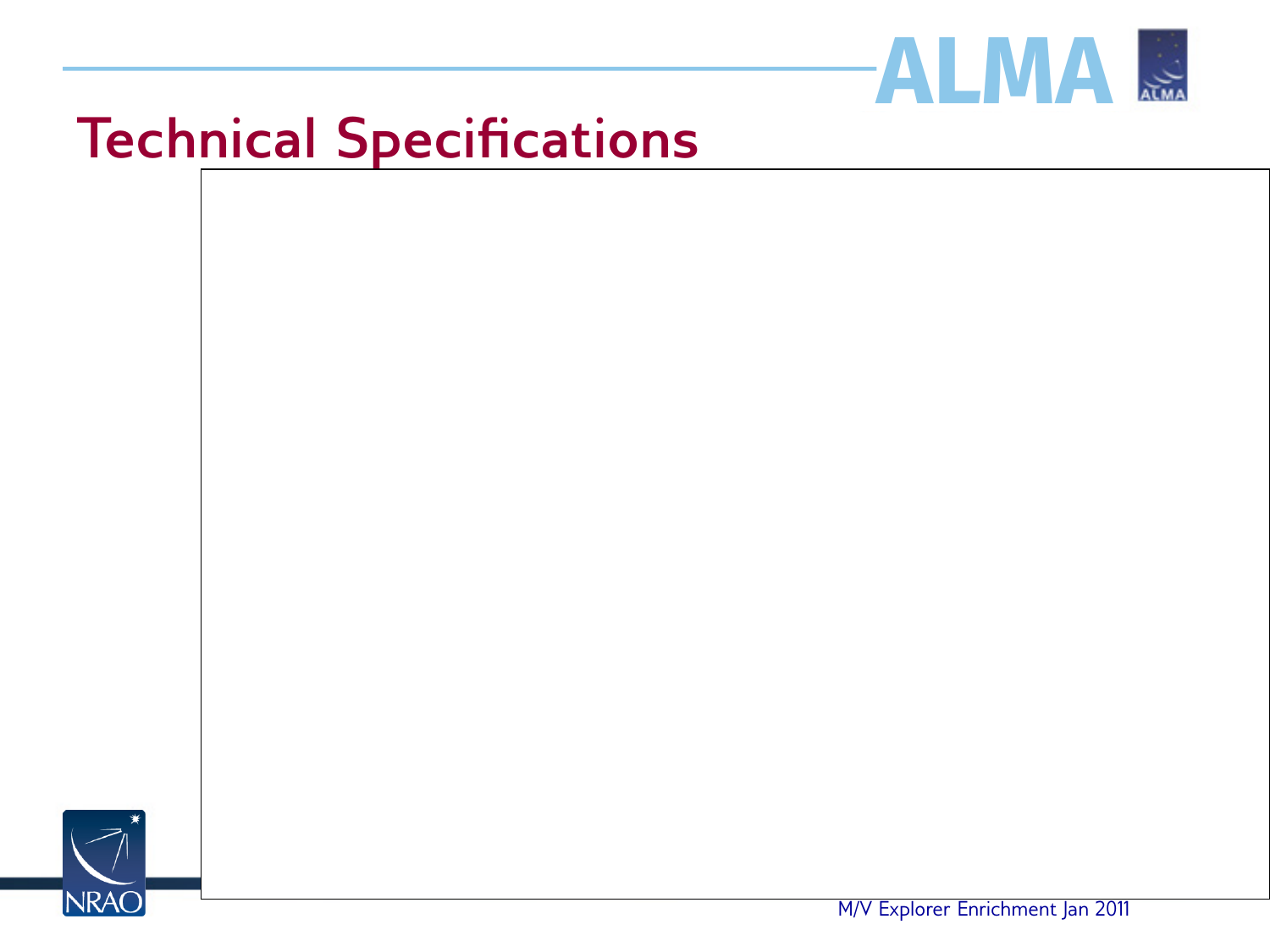

# Technical Specifications
54 12-m antennas, 12 7-m antennas, at 5000 m altitude site.
Surface accuracy ±25 μm, 0.6” reference pointing in 9m/s wind, 2” absolute pointing all-sky.
Array configurations between 150m to ~15 -18km.
10 bands in 31-950 GHz + 183 GHz WVR. Initially:
86-119 GHz         “3”
211-275 GHz       “6”
275-370 GHz       “7”
602-720 GHz       “9”
8 GHz BW, dual polarization.
Flux sensitivity 0.2 mJy in 1 min at 345 GHz (median cond.).
Interferometry, mosaicing & total-power observing.
Correlator: 4096 channels/IF (multi-IF), full Stokes.
Data rate: 6MB/s average; peak 60-150 MB/s.
All data archived (raw + images), pipeline processing.
M/V Explorer Enrichment Jan 2011